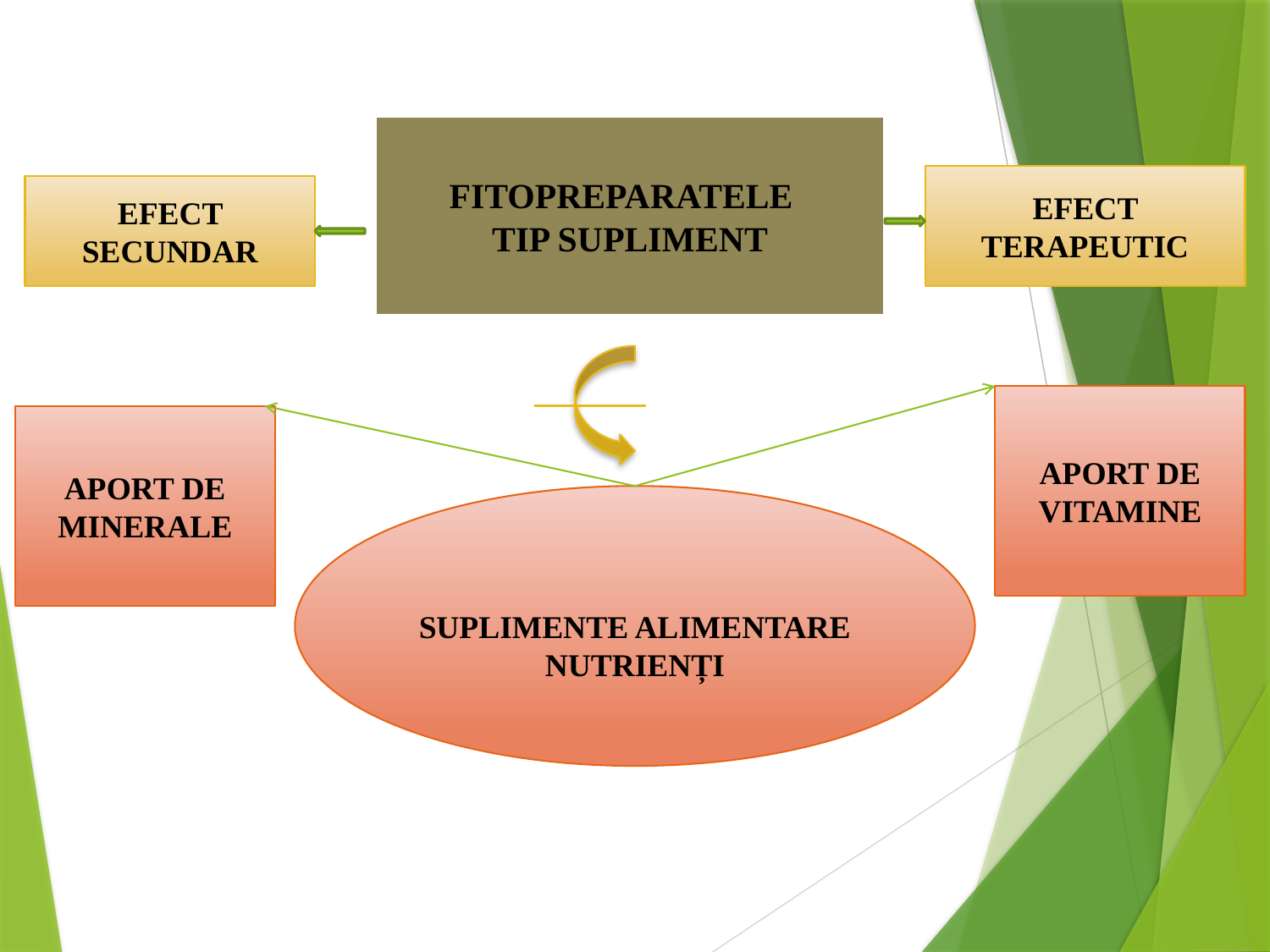

FITOPREPARATELE
TIP SUPLIMENT
EFECT TERAPEUTIC
EFECT SECUNDAR

APORT DE VITAMINE
APORT DE MINERALE

SUPLIMENTE ALIMENTARE
NUTRIENȚI